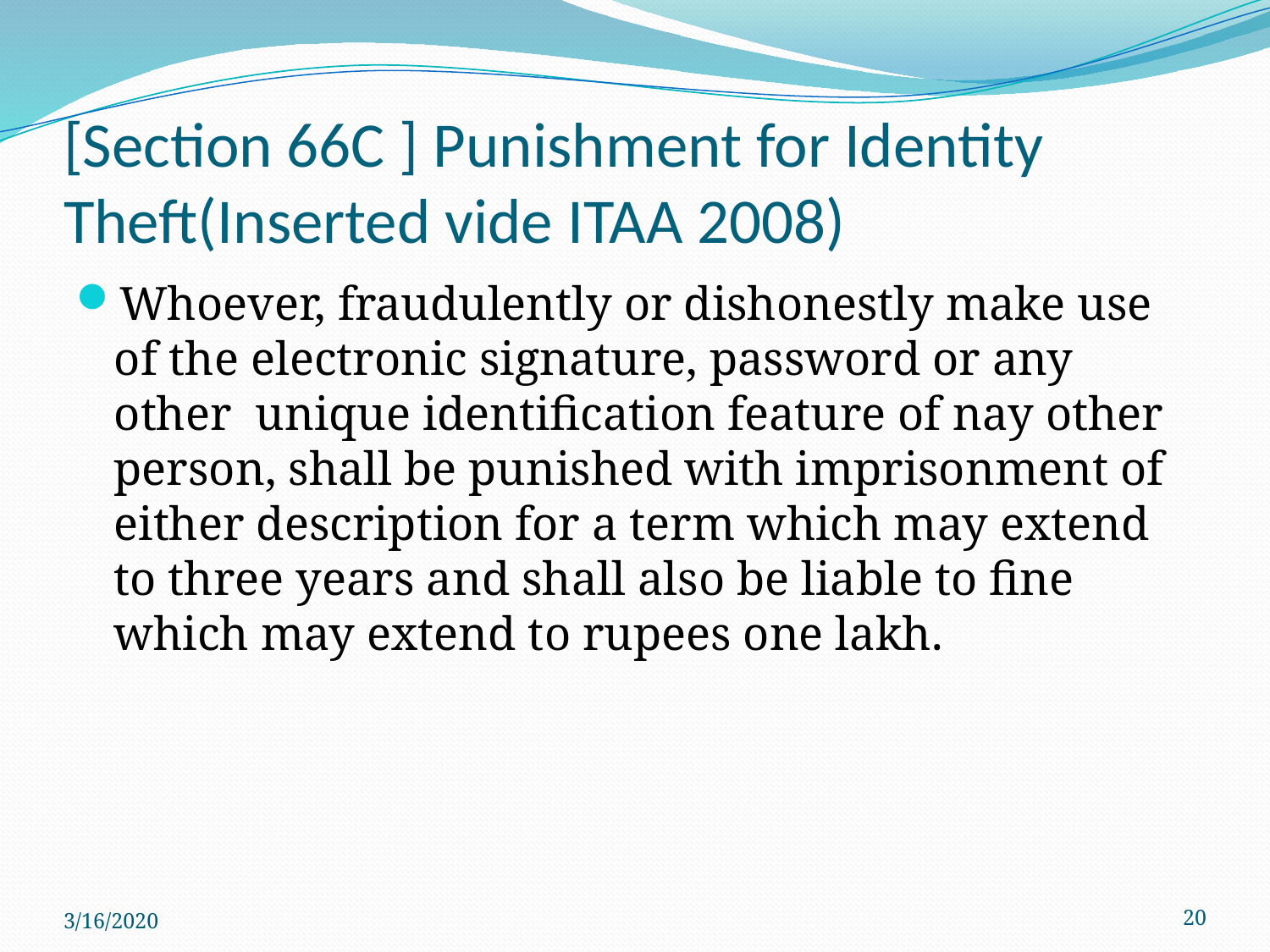

# [Section 66C ] Punishment for Identity  Theft(Inserted vide ITAA 2008)
Whoever, fraudulently or dishonestly make use of the electronic signature, password or any other  unique identification feature of nay other person, shall be punished with imprisonment of either description for a term which may extend to three years and shall also be liable to fine which may extend to rupees one lakh.
3/16/2020
20